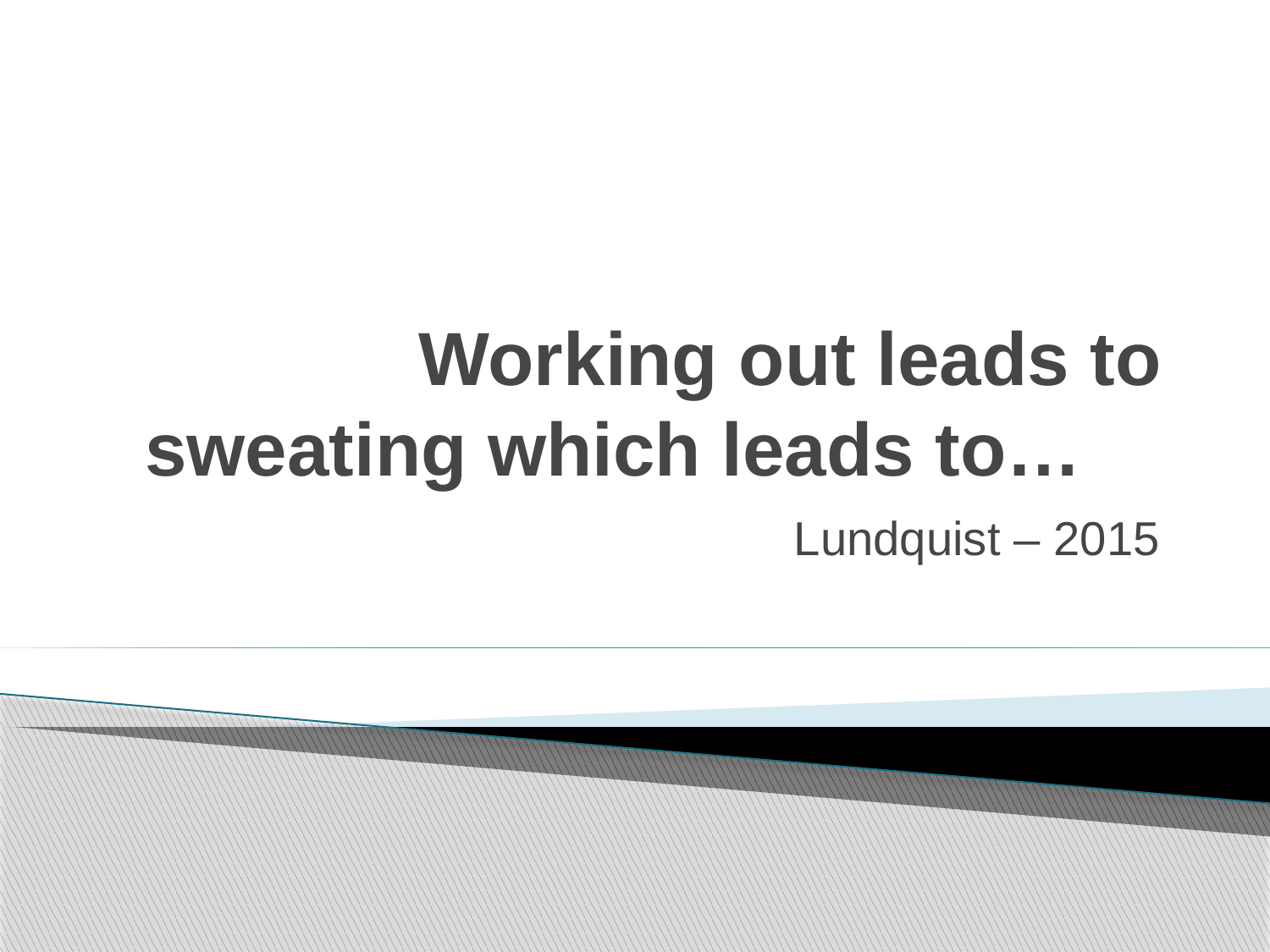

# Working out leads to sweating which leads to…
Lundquist – 2015